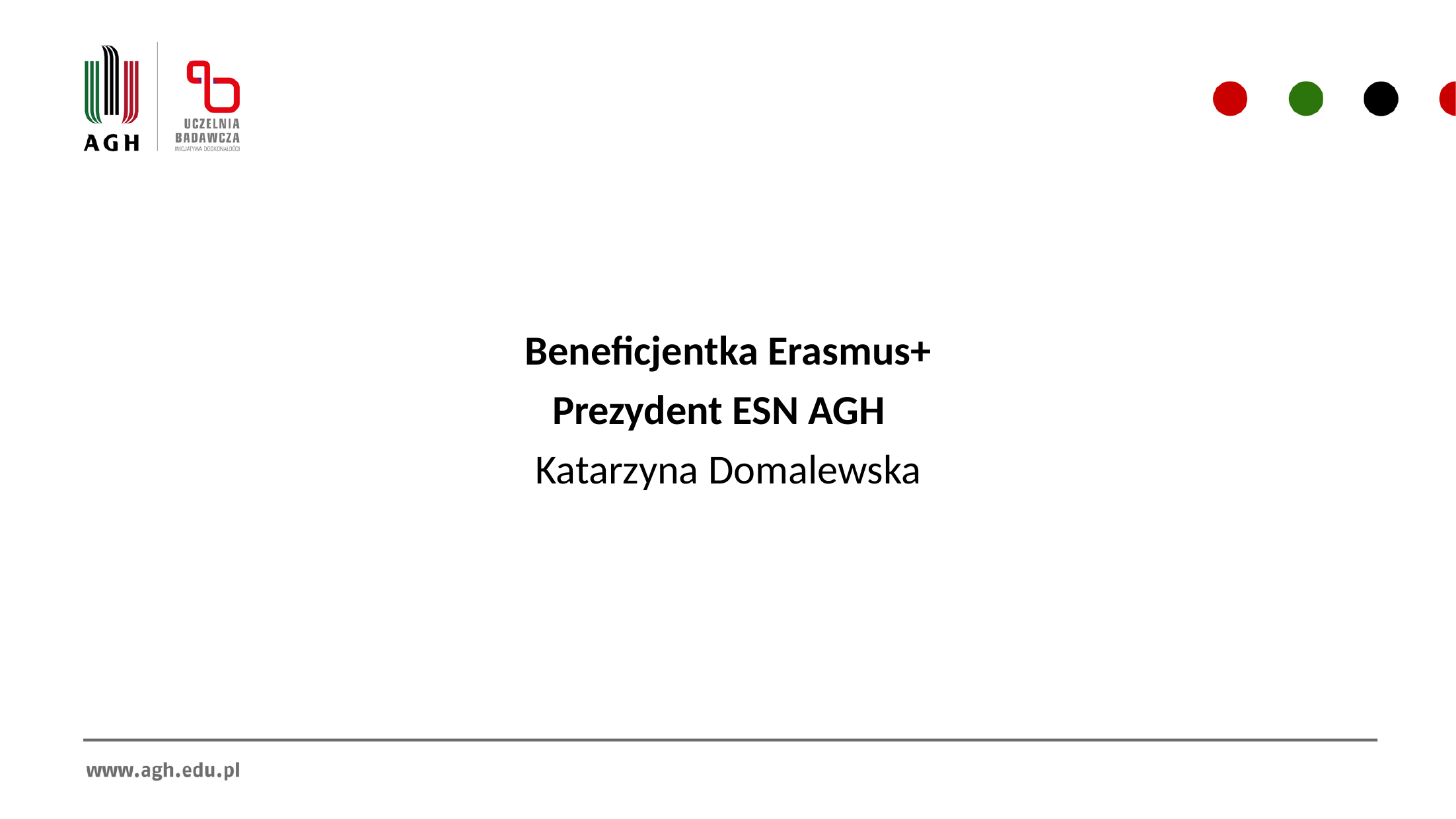

Beneficjentka Erasmus+
Prezydent ESN AGH
Katarzyna Domalewska